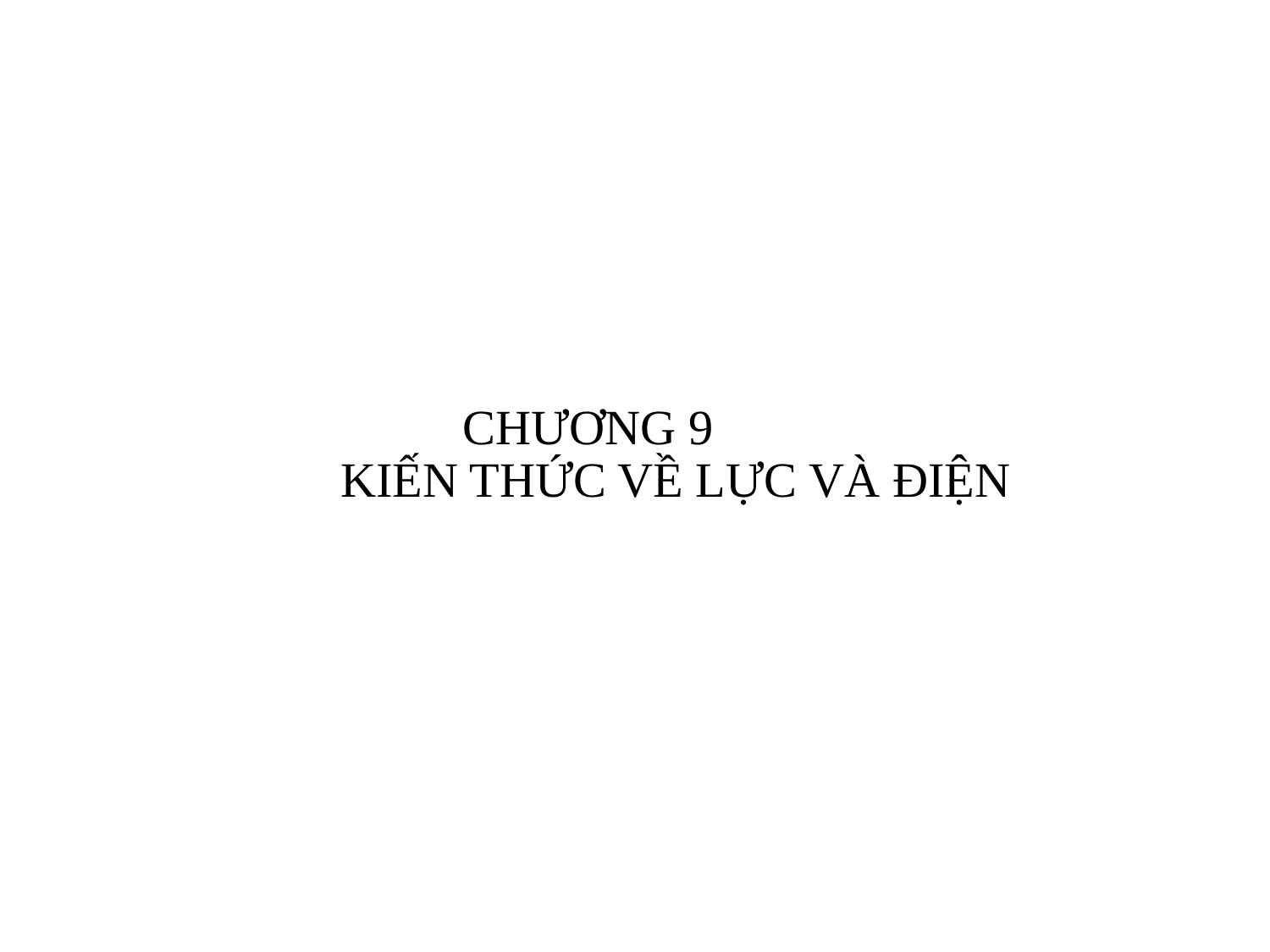

# CHƯƠNG 9 KIẾN THỨC VỀ LỰC VÀ ĐIỆN